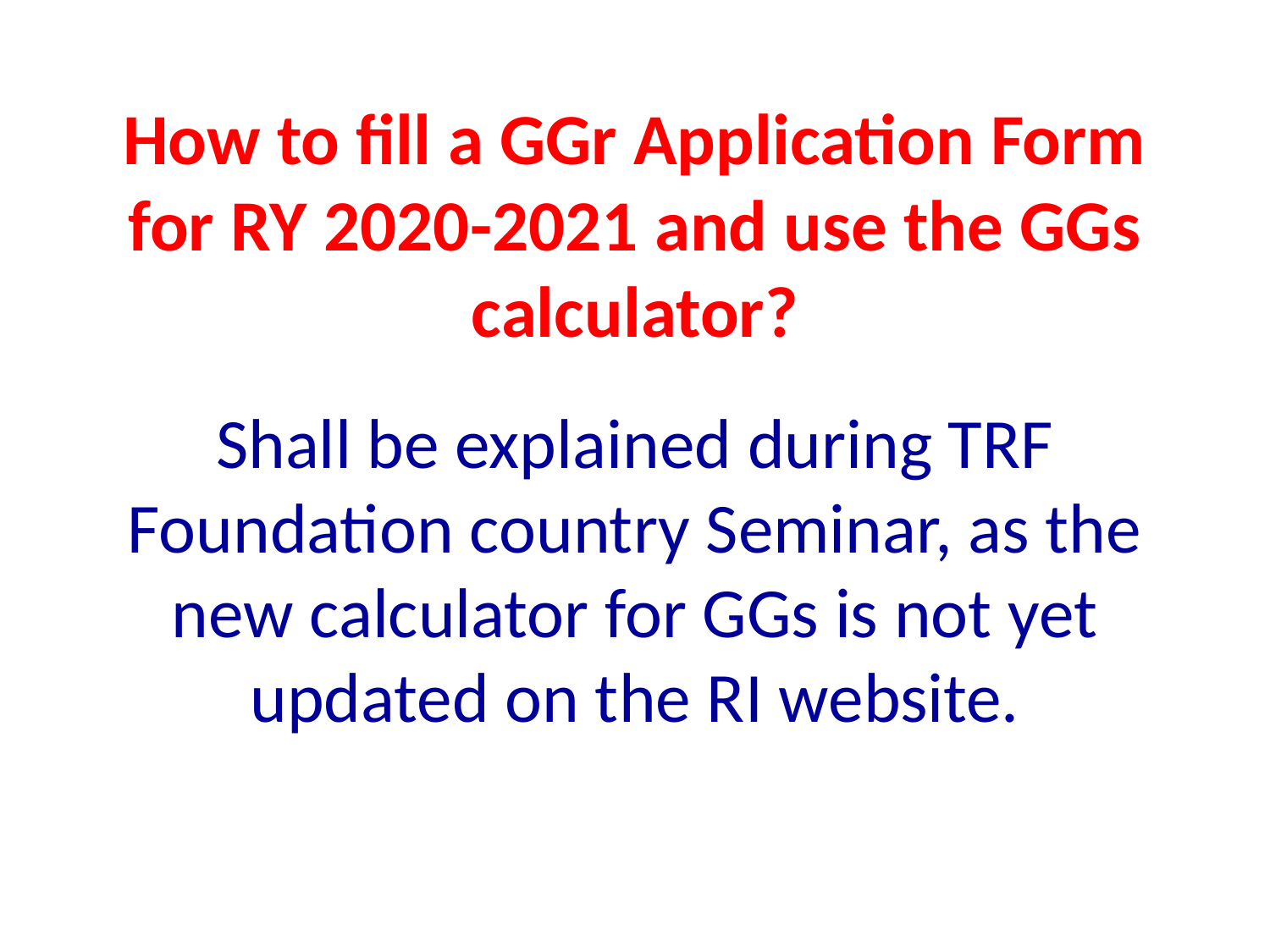

# How to fill a GGr Application Form for RY 2020-2021 and use the GGs calculator?
Shall be explained during TRF Foundation country Seminar, as the new calculator for GGs is not yet updated on the RI website.